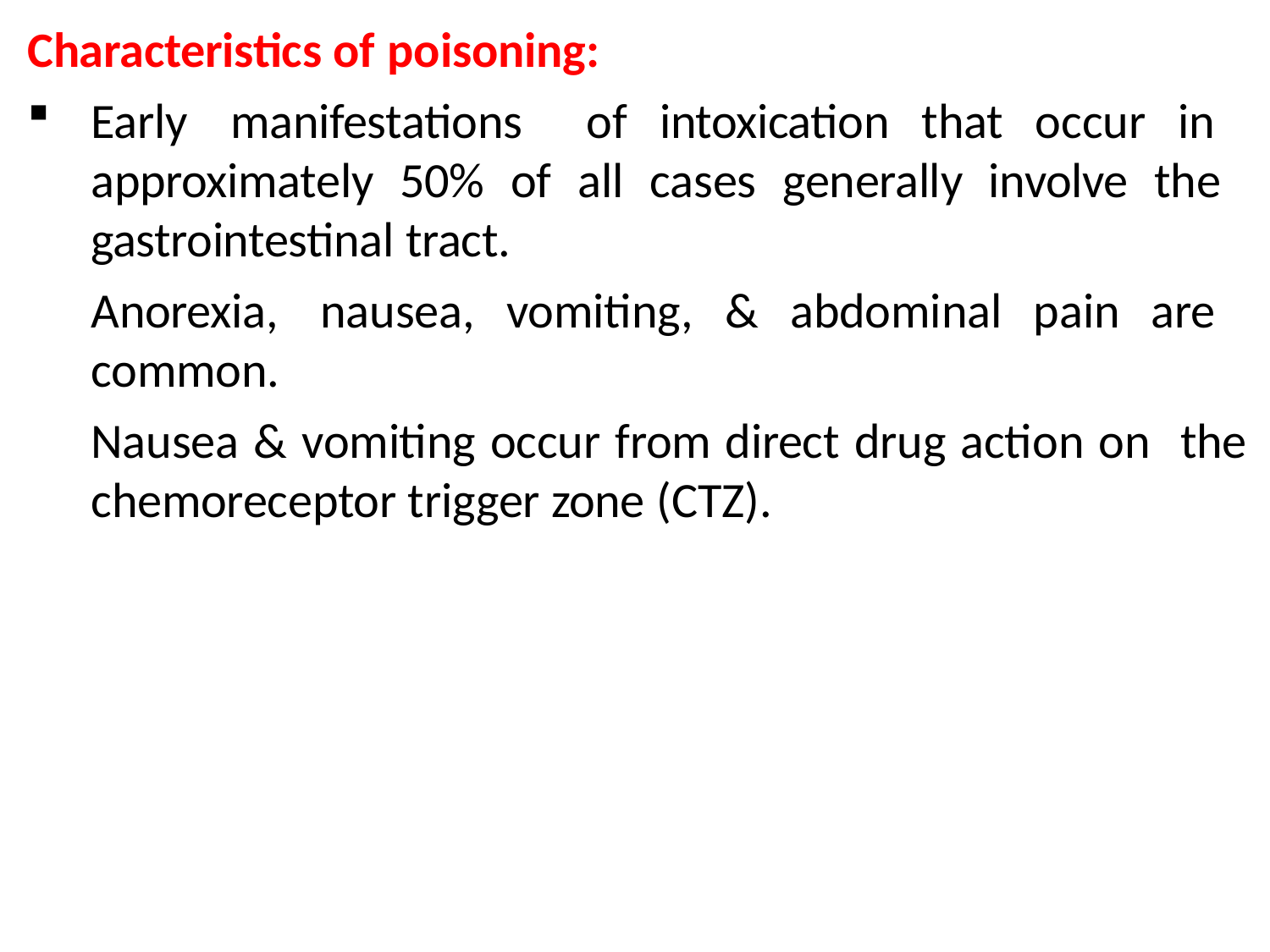

Characteristics of poisoning:
Early manifestations  of intoxication that occur in  approximately 50% of all cases generally involve the  gastrointestinal tract.
Anorexia, nausea, vomiting, & abdominal pain are  common.
Nausea & vomiting occur from direct drug action on  the chemoreceptor trigger zone (CTZ).